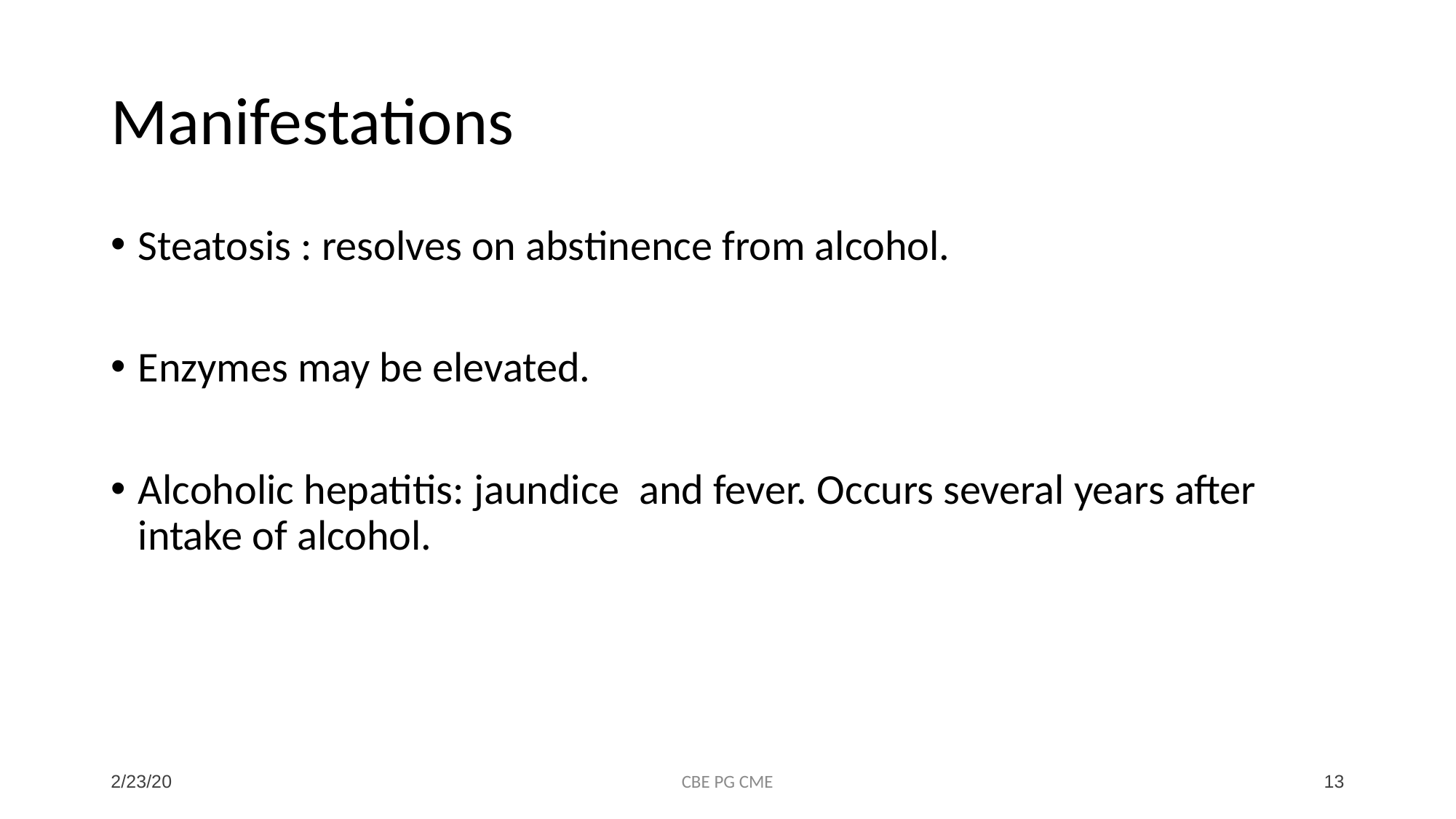

# Manifestations
Steatosis : resolves on abstinence from alcohol.

Enzymes may be elevated.

Alcoholic hepatitis: jaundice  and fever. Occurs several years after intake of alcohol.
2/23/20
CBE PG CME
13